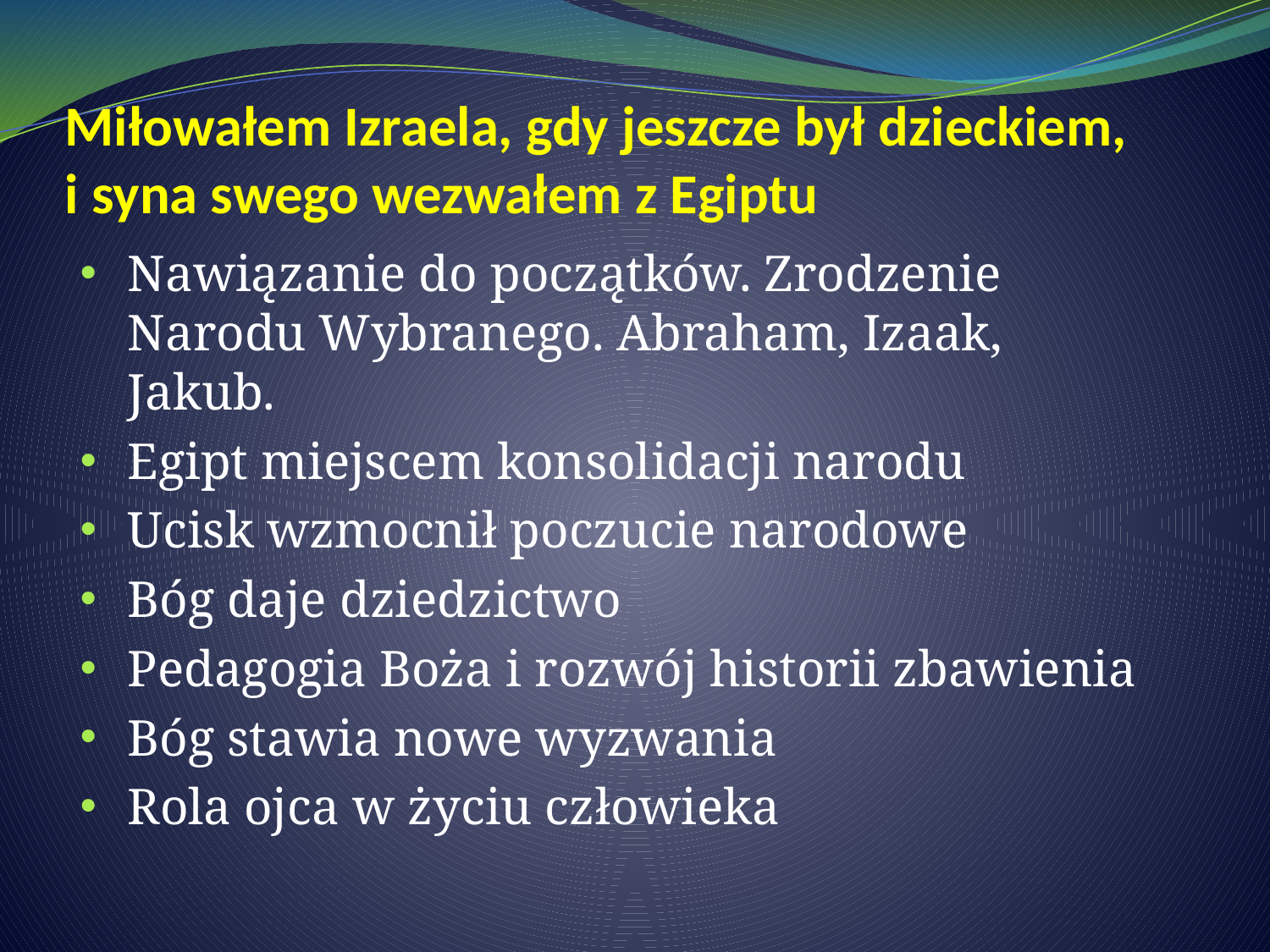

# Miłowałem Izraela, gdy jeszcze był dzieckiem,  i syna swego wezwałem z Egiptu
Nawiązanie do początków. Zrodzenie Narodu Wybranego. Abraham, Izaak, Jakub.
Egipt miejscem konsolidacji narodu
Ucisk wzmocnił poczucie narodowe
Bóg daje dziedzictwo
Pedagogia Boża i rozwój historii zbawienia
Bóg stawia nowe wyzwania
Rola ojca w życiu człowieka